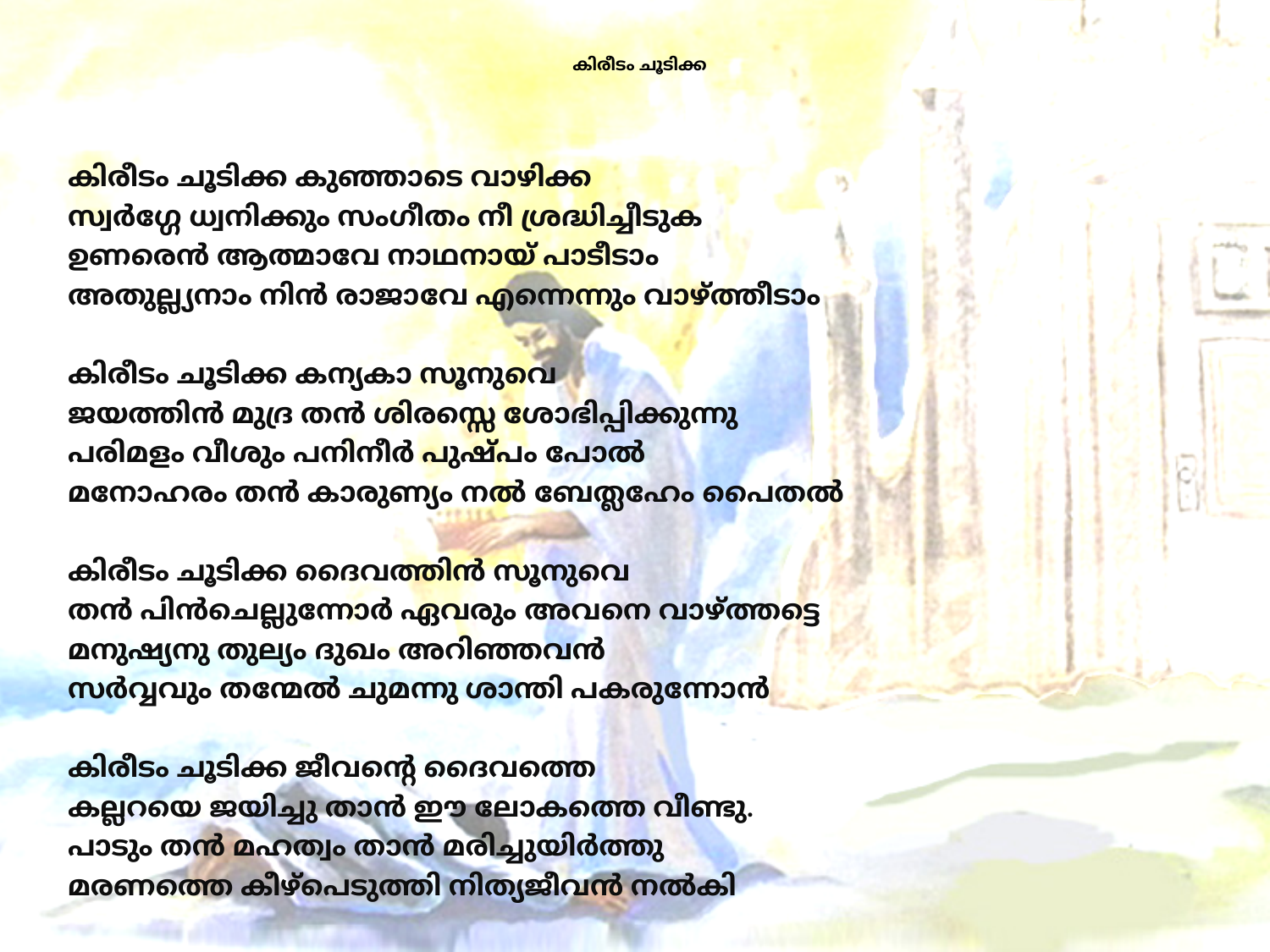

# കിരീടം ചൂടിക്ക
കിരീടം ചൂടിക്ക കുഞ്ഞാടെ വാഴിക്ക
സ്വർഗ്ഗേ ധ്വനിക്കും സംഗീതം നീ ശ്രദ്ധിച്ചീടുക
ഉണരെൻ ആത്മാവേ നാഥനായ് പാടീടാം
അതുല്ല്യനാം നിൻ രാജാവേ എന്നെന്നും വാഴ്ത്തീടാം

കിരീടം ചൂടിക്ക കന്യകാ സൂനുവെ
ജയത്തിൻ മുദ്ര തൻ ശിരസ്സെ ശോഭിപ്പിക്കുന്നു
പരിമളം വീശും പനിനീർ പുഷ്പം പോൽ
മനോഹരം തൻ കാരുണ്യം നൽ ബേത്ലഹേം പൈതൽ

കിരീടം ചൂടിക്ക ദൈവത്തിൻ സൂനുവെ
തൻ പിൻചെല്ലുന്നോർ ഏവരും അവനെ വാഴ്ത്തട്ടെ
മനുഷ്യനു തുല്യം ദുഖം അറിഞ്ഞവൻ
സർവ്വവും തന്മേൽ ചുമന്നു ശാന്തി പകരുന്നോൻ

കിരീടം ചൂടിക്ക ജീവന്റെ ദൈവത്തെ
കല്ലറയെ ജയിച്ചു താൻ ഈ ലോകത്തെ വീണ്ടു.
പാടും തൻ മഹത്വം താൻ മരിച്ചുയിർത്തു
മരണത്തെ കീഴ്പെടുത്തി നിത്യജീവൻ നൽകി